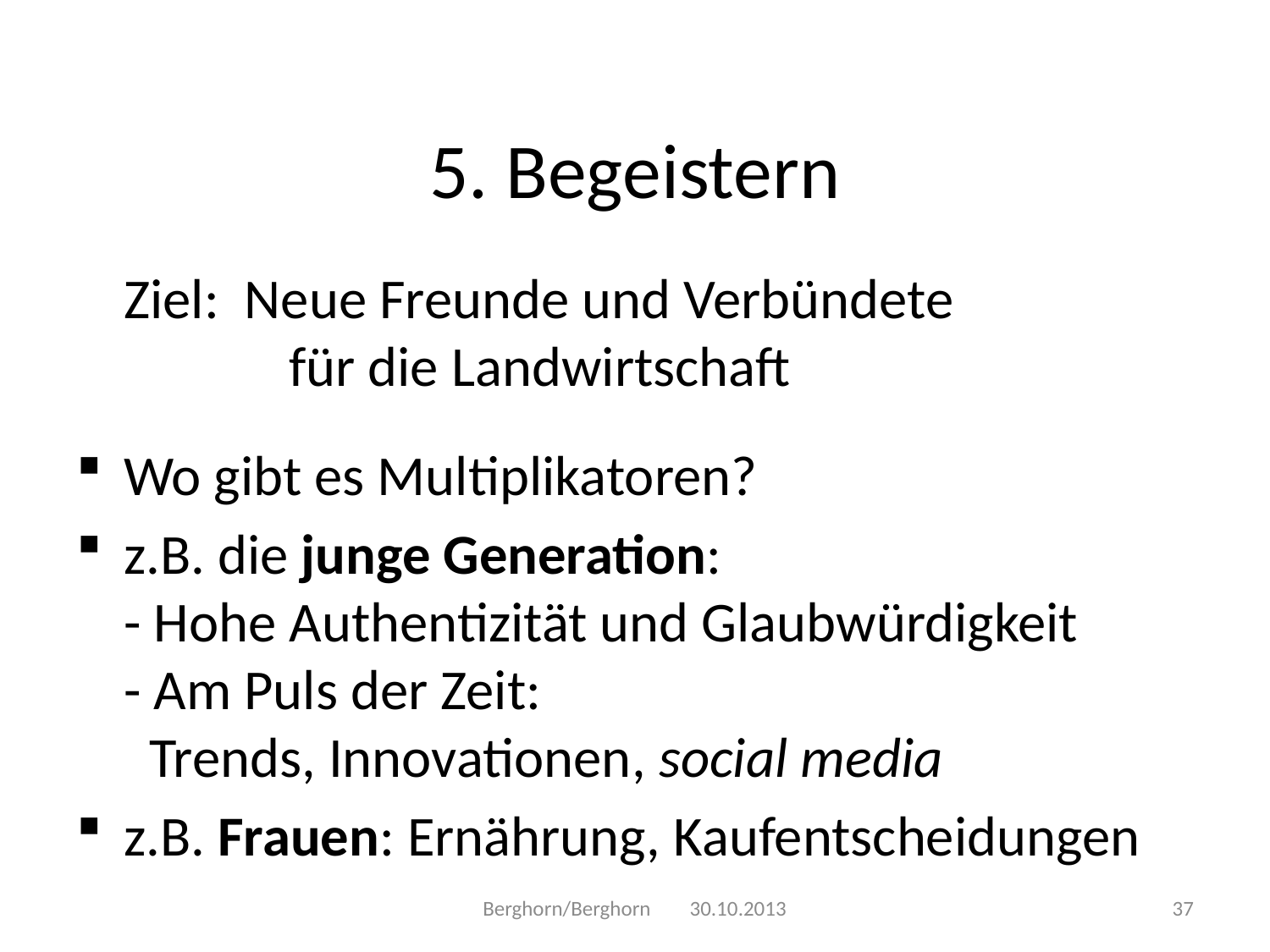

# 5. Begeistern
	Ziel:  Neue Freunde und Verbündete
	   für die Landwirtschaft

Wo gibt es Multiplikatoren?
z.B. die junge Generation:
- Hohe Authentizität und Glaubwürdigkeit
- Am Puls der Zeit:
  Trends, Innovationen, social media
z.B. Frauen: Ernährung, Kaufentscheidungen
Berghorn/Berghorn        30.10.2013
37